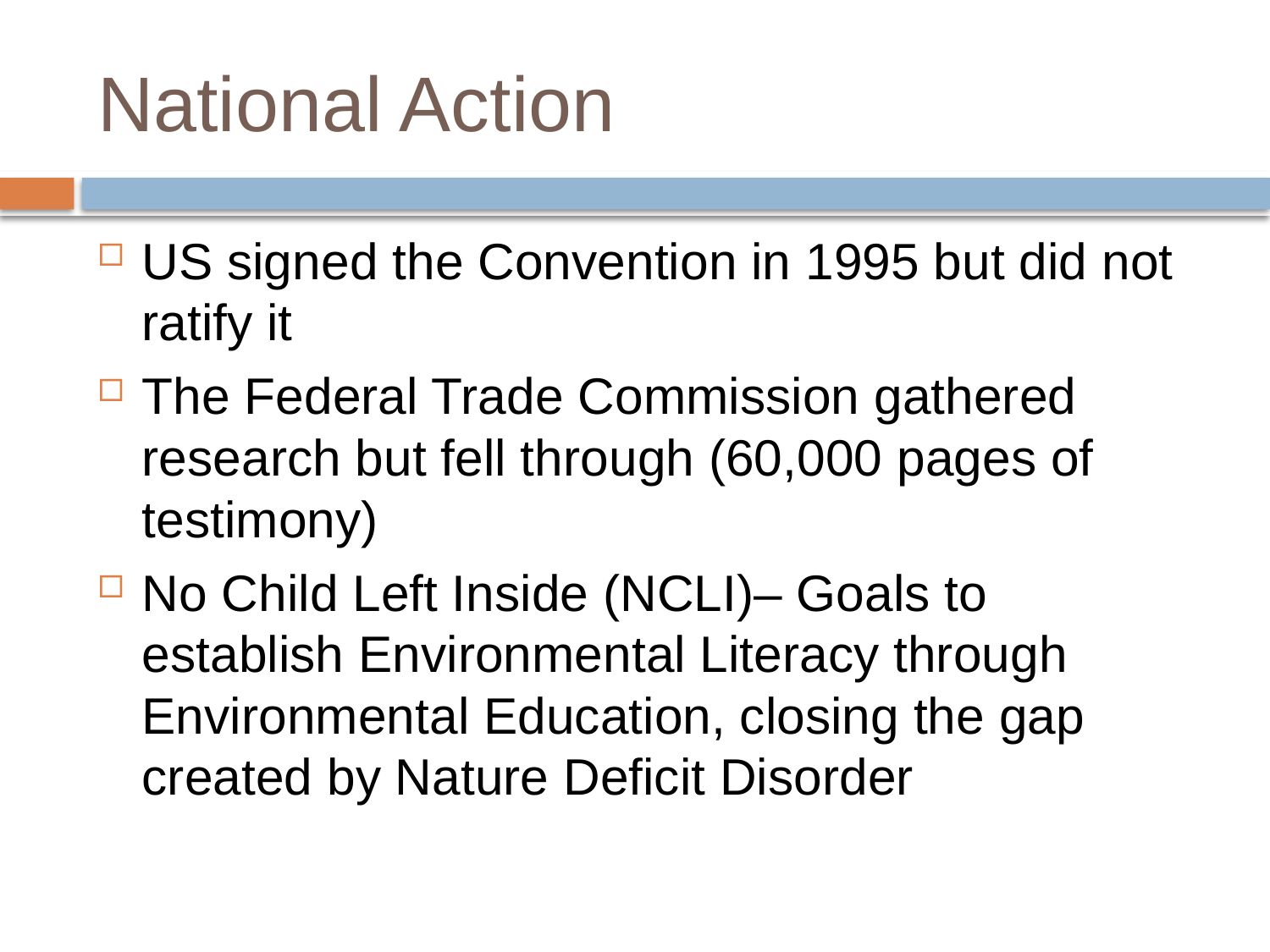

# National Action
US signed the Convention in 1995 but did not ratify it
The Federal Trade Commission gathered research but fell through (60,000 pages of testimony)
No Child Left Inside (NCLI)– Goals to establish Environmental Literacy through Environmental Education, closing the gap created by Nature Deficit Disorder